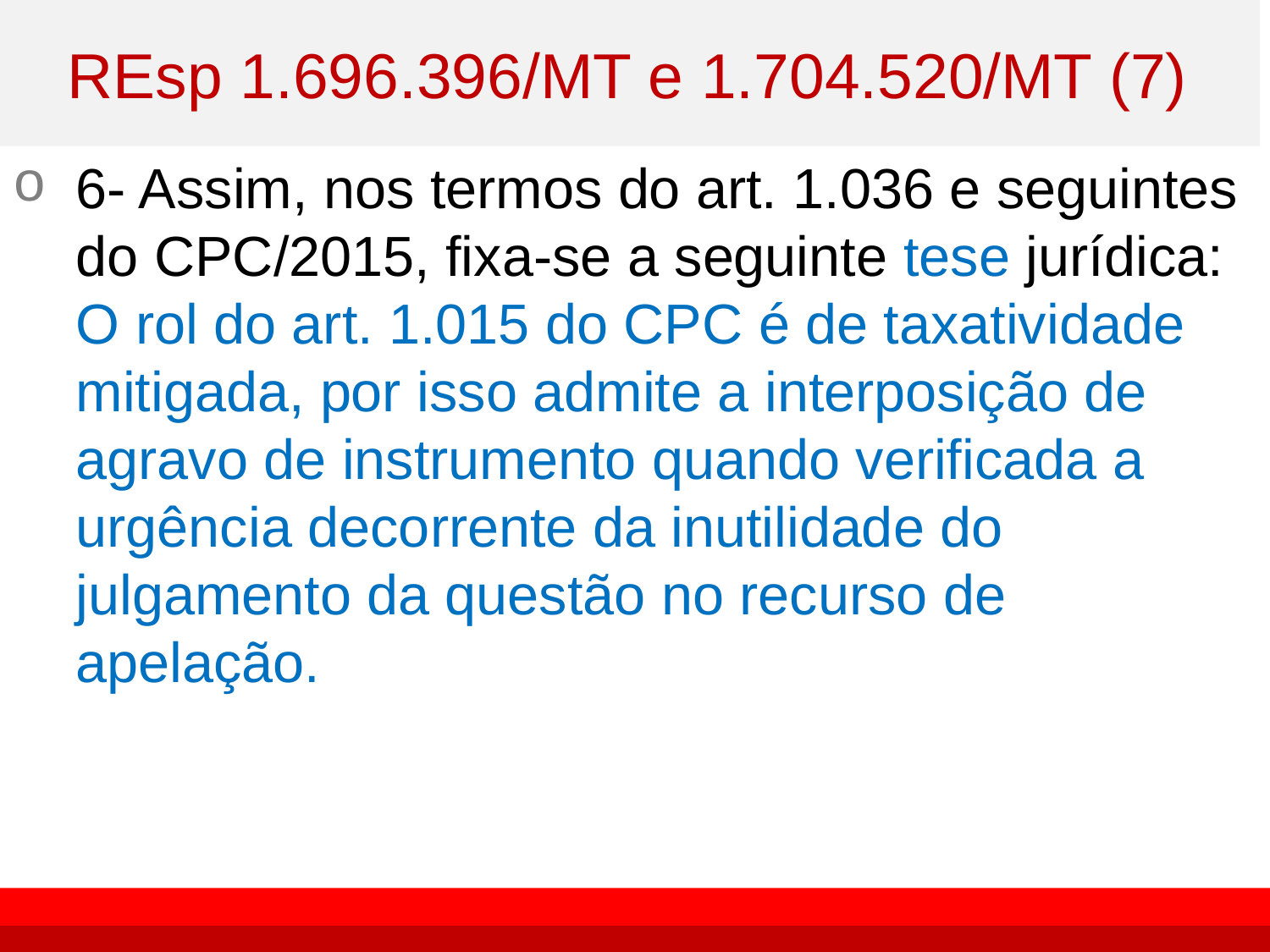

# REsp 1.696.396/MT e 1.704.520/MT (7)
6- Assim, nos termos do art. 1.036 e seguintes do CPC/2015, fixa-se a seguinte tese jurídica: O rol do art. 1.015 do CPC é de taxatividade mitigada, por isso admite a interposição de agravo de instrumento quando verificada a urgência decorrente da inutilidade do julgamento da questão no recurso de apelação.